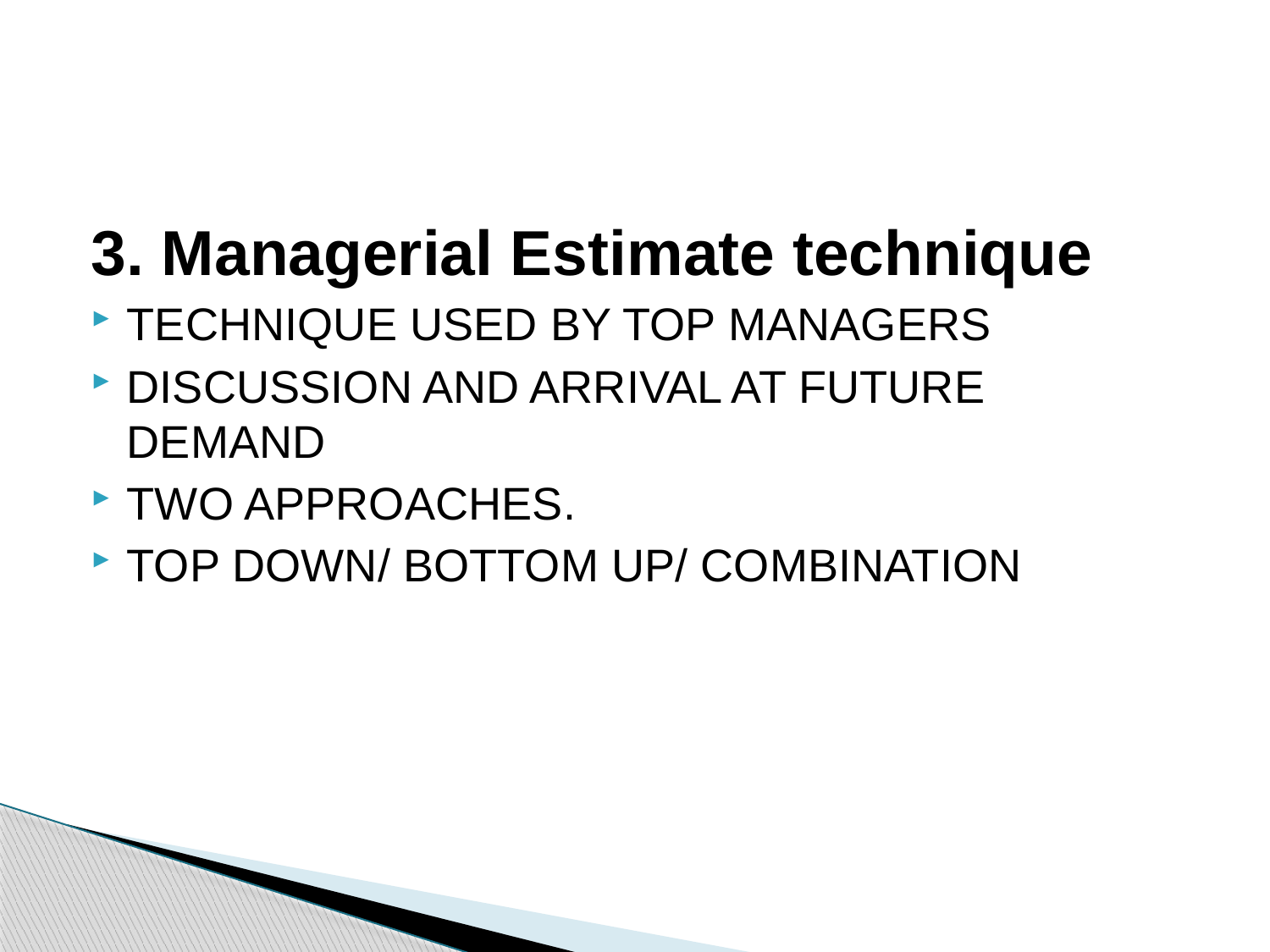

#
3. Managerial Estimate technique
TECHNIQUE USED BY TOP MANAGERS
DISCUSSION AND ARRIVAL AT FUTURE DEMAND
TWO APPROACHES.
TOP DOWN/ BOTTOM UP/ COMBINATION